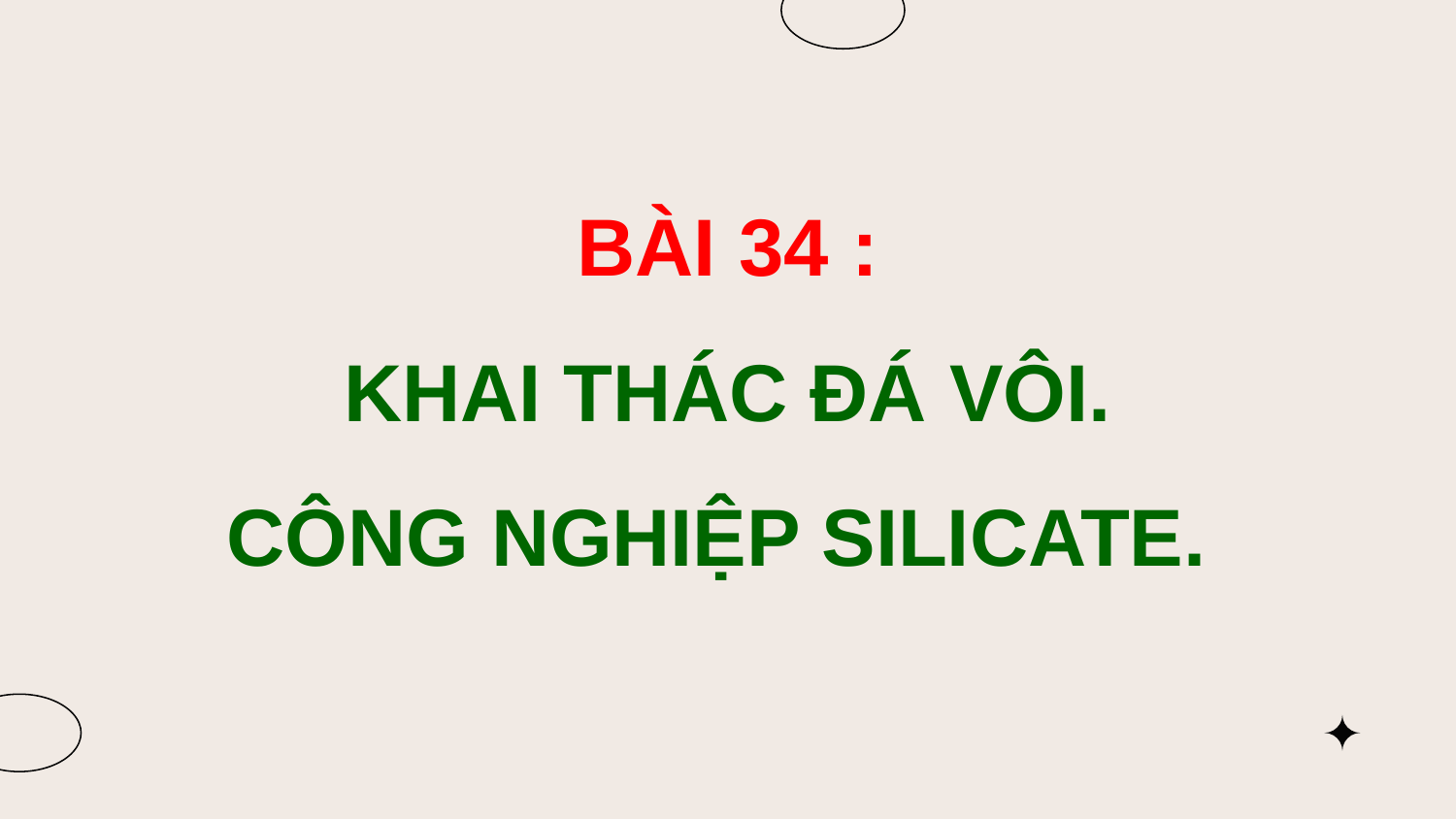

BÀI 34 :
 KHAI THÁC ĐÁ VÔI.
CÔNG NGHIỆP SILICATE.